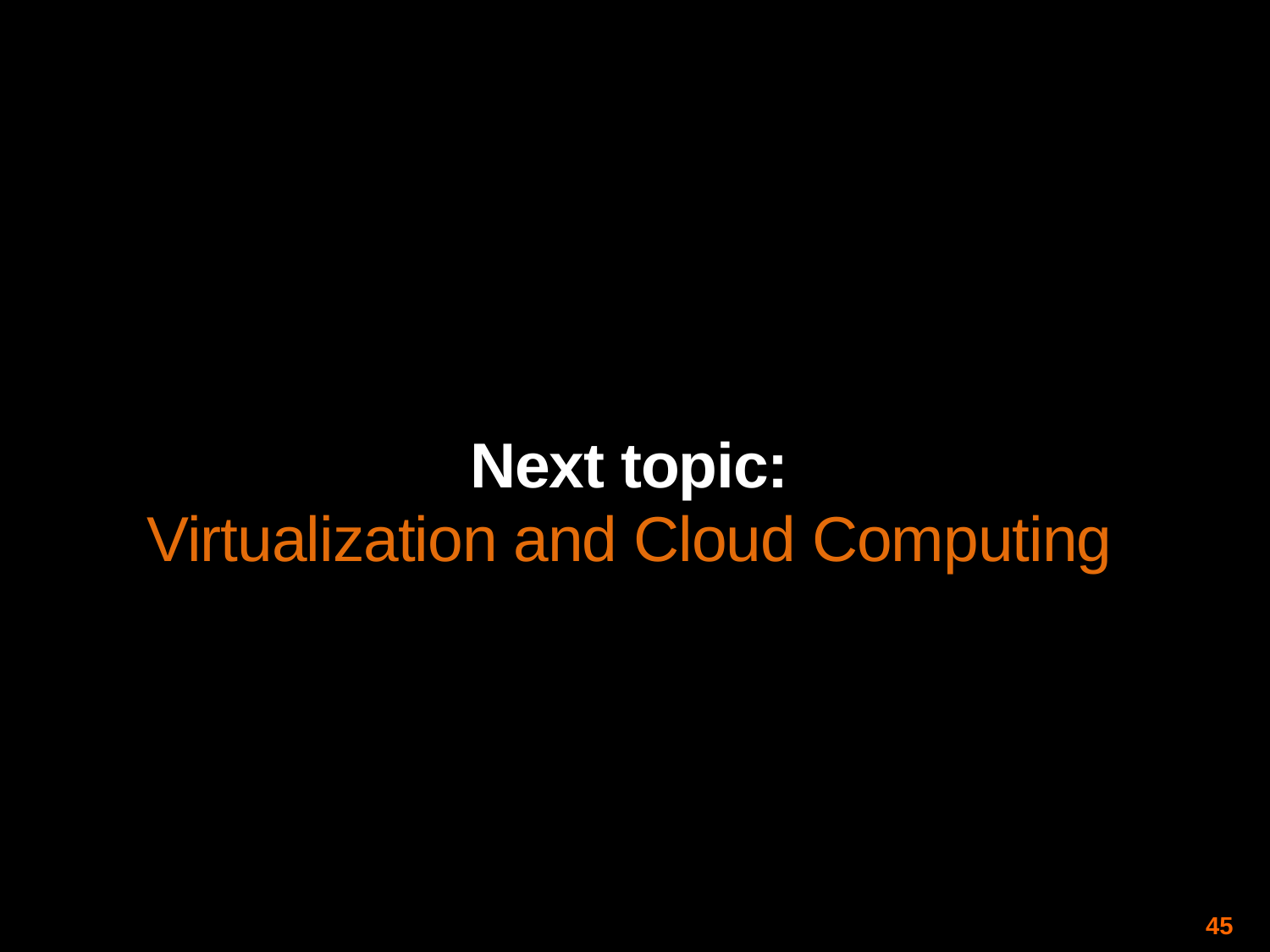

Next topic:
Virtualization and Cloud Computing
45